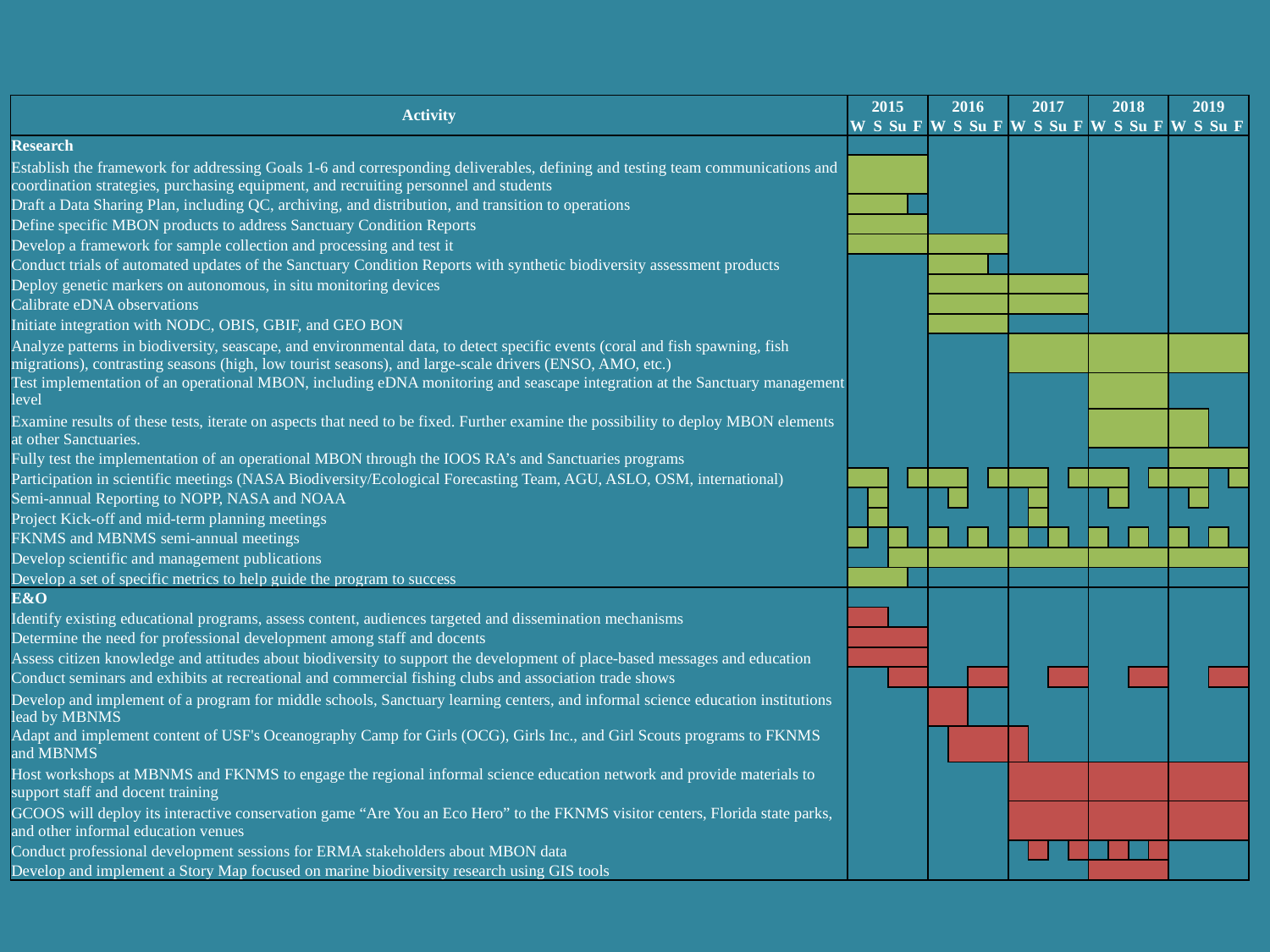

| Activity | 2015 |  |  |  | 2016 |  |  |  | 2017 |  |  |  | 2018 |  |  |  | 2019 |  |  |  |
| --- | --- | --- | --- | --- | --- | --- | --- | --- | --- | --- | --- | --- | --- | --- | --- | --- | --- | --- | --- | --- |
|  | W | S | Su | F | W | S | Su | F | W | S | Su | F | W | S | Su | F | W | S | Su | F |
| Research |  |  |  |  |  |  |  |  |  |  |  |  |  |  |  |  |  |  |  |  |
| Establish the framework for addressing Goals 1-6 and corresponding deliverables, defining and testing team communications and coordination strategies, purchasing equipment, and recruiting personnel and students |  |  |  |  |  |  |  |  |  |  |  |  |  |  |  |  |  |  |  |  |
| Draft a Data Sharing Plan, including QC, archiving, and distribution, and transition to operations |  |  |  |  |  |  |  |  |  |  |  |  |  |  |  |  |  |  |  |  |
| Define specific MBON products to address Sanctuary Condition Reports |  |  |  |  |  |  |  |  |  |  |  |  |  |  |  |  |  |  |  |  |
| Develop a framework for sample collection and processing and test it |  |  |  |  |  |  |  |  |  |  |  |  |  |  |  |  |  |  |  |  |
| Conduct trials of automated updates of the Sanctuary Condition Reports with synthetic biodiversity assessment products |  |  |  |  |  |  |  |  |  |  |  |  |  |  |  |  |  |  |  |  |
| Deploy genetic markers on autonomous, in situ monitoring devices |  |  |  |  |  |  |  |  |  |  |  |  |  |  |  |  |  |  |  |  |
| Calibrate eDNA observations |  |  |  |  |  |  |  |  |  |  |  |  |  |  |  |  |  |  |  |  |
| Initiate integration with NODC, OBIS, GBIF, and GEO BON |  |  |  |  |  |  |  |  |  |  |  |  |  |  |  |  |  |  |  |  |
| Analyze patterns in biodiversity, seascape, and environmental data, to detect specific events (coral and fish spawning, fish migrations), contrasting seasons (high, low tourist seasons), and large-scale drivers (ENSO, AMO, etc.) |  |  |  |  |  |  |  |  |  |  |  |  |  |  |  |  |  |  |  |  |
| Test implementation of an operational MBON, including eDNA monitoring and seascape integration at the Sanctuary management level |  |  |  |  |  |  |  |  |  |  |  |  |  |  |  |  |  |  |  |  |
| Examine results of these tests, iterate on aspects that need to be fixed. Further examine the possibility to deploy MBON elements at other Sanctuaries. |  |  |  |  |  |  |  |  |  |  |  |  |  |  |  |  |  |  |  |  |
| Fully test the implementation of an operational MBON through the IOOS RA’s and Sanctuaries programs |  |  |  |  |  |  |  |  |  |  |  |  |  |  |  |  |  |  |  |  |
| Participation in scientific meetings (NASA Biodiversity/Ecological Forecasting Team, AGU, ASLO, OSM, international) |  |  |  |  |  |  |  |  |  |  |  |  |  |  |  |  |  |  |  |  |
| Semi-annual Reporting to NOPP, NASA and NOAA |  |  |  |  |  |  |  |  |  |  |  |  |  |  |  |  |  |  |  |  |
| Project Kick-off and mid-term planning meetings |  |  |  |  |  |  |  |  |  |  |  |  |  |  |  |  |  |  |  |  |
| FKNMS and MBNMS semi-annual meetings |  |  |  |  |  |  |  |  |  |  |  |  |  |  |  |  |  |  |  |  |
| Develop scientific and management publications |  |  |  |  |  |  |  |  |  |  |  |  |  |  |  |  |  |  |  |  |
| Develop a set of specific metrics to help guide the program to success |  |  |  |  |  |  |  |  |  |  |  |  |  |  |  |  |  |  |  |  |
| E&O |  |  |  |  |  |  |  |  |  |  |  |  |  |  |  |  |  |  |  |  |
| Identify existing educational programs, assess content, audiences targeted and dissemination mechanisms |  |  |  |  |  |  |  |  |  |  |  |  |  |  |  |  |  |  |  |  |
| Determine the need for professional development among staff and docents |  |  |  |  |  |  |  |  |  |  |  |  |  |  |  |  |  |  |  |  |
| Assess citizen knowledge and attitudes about biodiversity to support the development of place-based messages and education |  |  |  |  |  |  |  |  |  |  |  |  |  |  |  |  |  |  |  |  |
| Conduct seminars and exhibits at recreational and commercial fishing clubs and association trade shows |  |  |  |  |  |  |  |  |  |  |  |  |  |  |  |  |  |  |  |  |
| Develop and implement of a program for middle schools, Sanctuary learning centers, and informal science education institutions lead by MBNMS |  |  |  |  |  |  |  |  |  |  |  |  |  |  |  |  |  |  |  |  |
| Adapt and implement content of USF's Oceanography Camp for Girls (OCG), Girls Inc., and Girl Scouts programs to FKNMS and MBNMS |  |  |  |  |  |  |  |  |  |  |  |  |  |  |  |  |  |  |  |  |
| Host workshops at MBNMS and FKNMS to engage the regional informal science education network and provide materials to support staff and docent training |  |  |  |  |  |  |  |  |  |  |  |  |  |  |  |  |  |  |  |  |
| GCOOS will deploy its interactive conservation game “Are You an Eco Hero” to the FKNMS visitor centers, Florida state parks, and other informal education venues |  |  |  |  |  |  |  |  |  |  |  |  |  |  |  |  |  |  |  |  |
| Conduct professional development sessions for ERMA stakeholders about MBON data |  |  |  |  |  |  |  |  |  |  |  |  |  |  |  |  |  |  |  |  |
| Develop and implement a Story Map focused on marine biodiversity research using GIS tools |  |  |  |  |  |  |  |  |  |  |  |  |  |  |  |  |  |  |  |  |